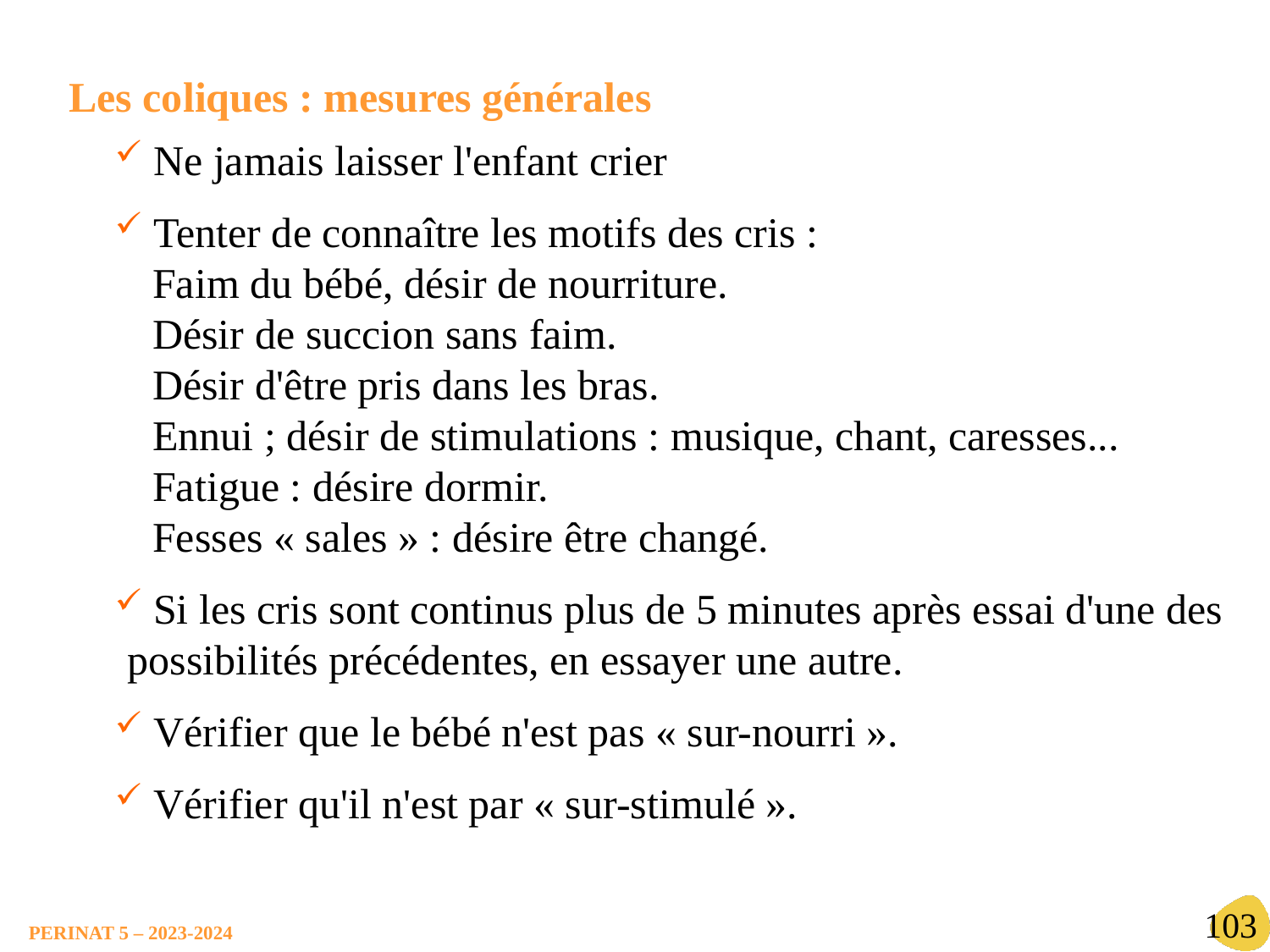

Les coliques : mesures générales
 Ne jamais laisser l'enfant crier
 Tenter de connaître les motifs des cris :
Faim du bébé, désir de nourriture.
Désir de succion sans faim.
Désir d'être pris dans les bras.
Ennui ; désir de stimulations : musique, chant, caresses...
Fatigue : désire dormir.
Fesses « sales » : désire être changé.
 Si les cris sont continus plus de 5 minutes après essai d'une des possibilités précédentes, en essayer une autre.
 Vérifier que le bébé n'est pas « sur-nourri ».
 Vérifier qu'il n'est par « sur-stimulé ».